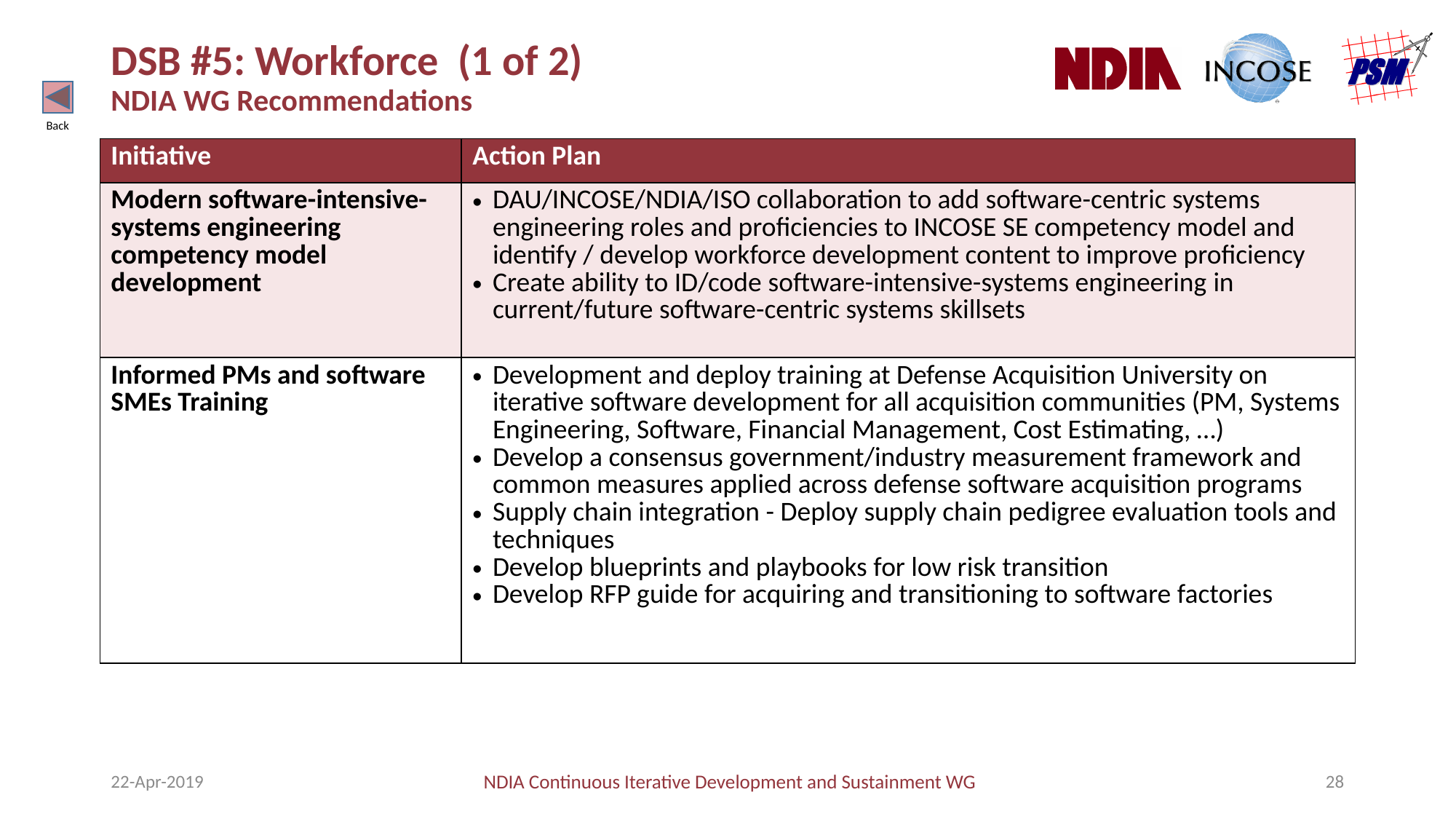

# DSB #5: Workforce  (1 of 2) NDIA WG Recommendations

Back
| Initiative | Action Plan |
| --- | --- |
| Modern software-intensive-systems engineering competency model development | DAU/INCOSE/NDIA/ISO collaboration to add software-centric systems engineering roles and proficiencies to INCOSE SE competency model and identify / develop workforce development content to improve proficiency Create ability to ID/code software-intensive-systems engineering in current/future software-centric systems skillsets |
| Informed PMs and software SMEs Training | Development and deploy training at Defense Acquisition University on iterative software development for all acquisition communities (PM, Systems Engineering, Software, Financial Management, Cost Estimating, …) Develop a consensus government/industry measurement framework and common measures applied across defense software acquisition programs Supply chain integration - Deploy supply chain pedigree evaluation tools and techniques Develop blueprints and playbooks for low risk transition Develop RFP guide for acquiring and transitioning to software factories |
22-Apr-2019
NDIA Continuous Iterative Development and Sustainment WG
28